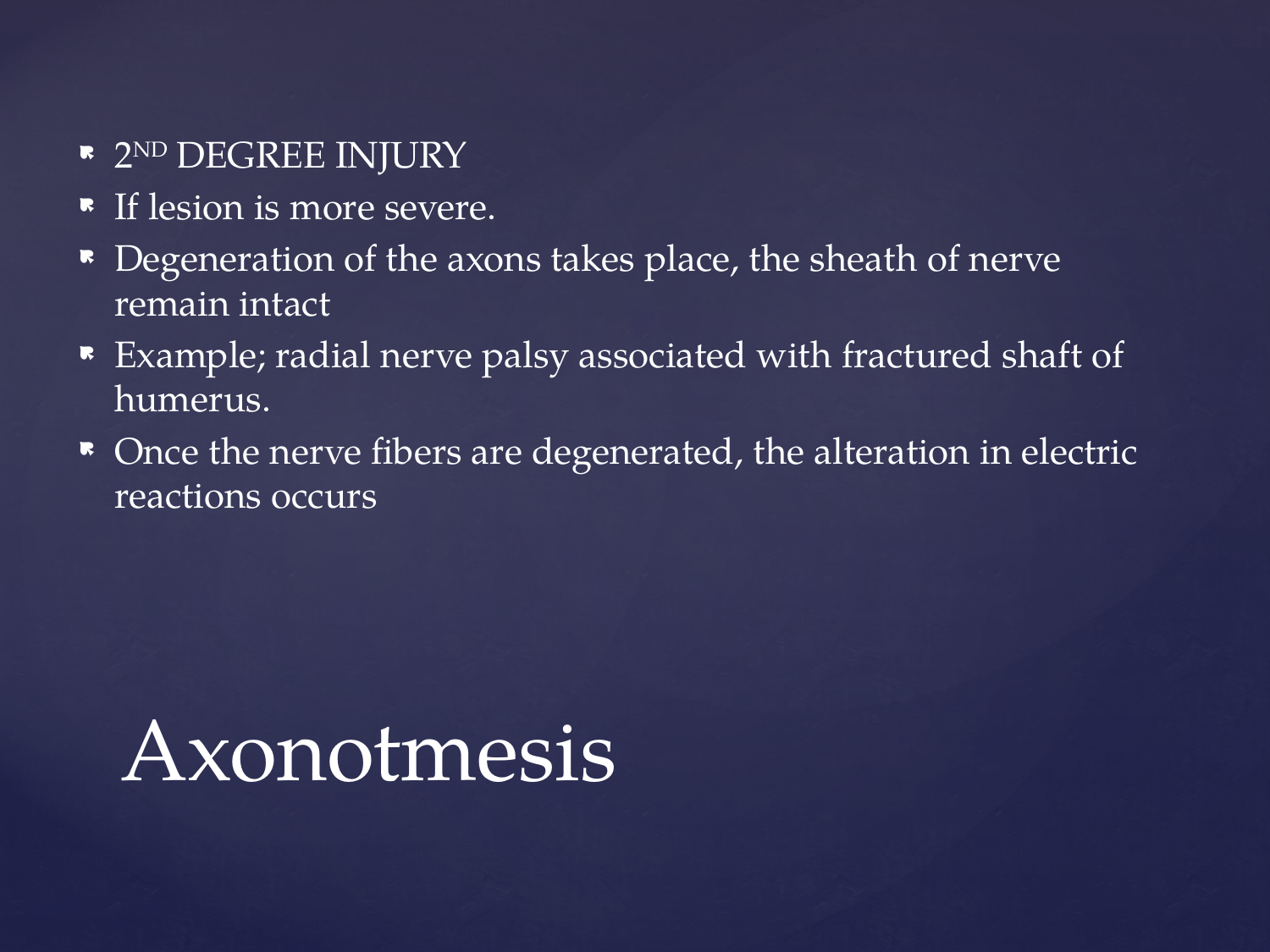

2ND DEGREE INJURY
If lesion is more severe.
Degeneration of the axons takes place, the sheath of nerve remain intact
Example; radial nerve palsy associated with fractured shaft of humerus.
Once the nerve fibers are degenerated, the alteration in electric reactions occurs

# Axonotmesis